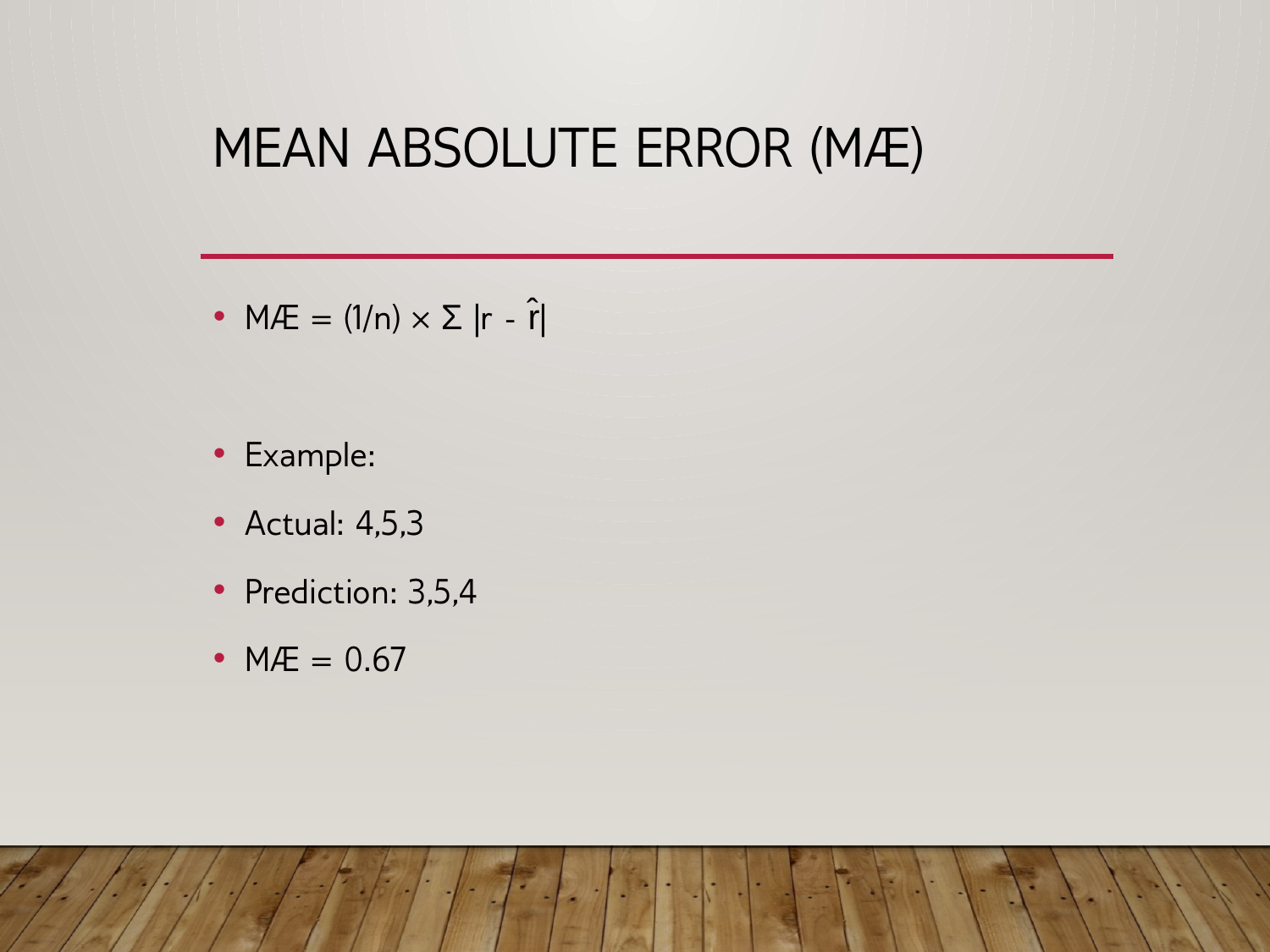

# Mean Absolute Error (MAE)
MAE = (1/n) × Σ |r − r̂|

Example:
Actual: 4,5,3
Prediction: 3,5,4
MAE = 0.67